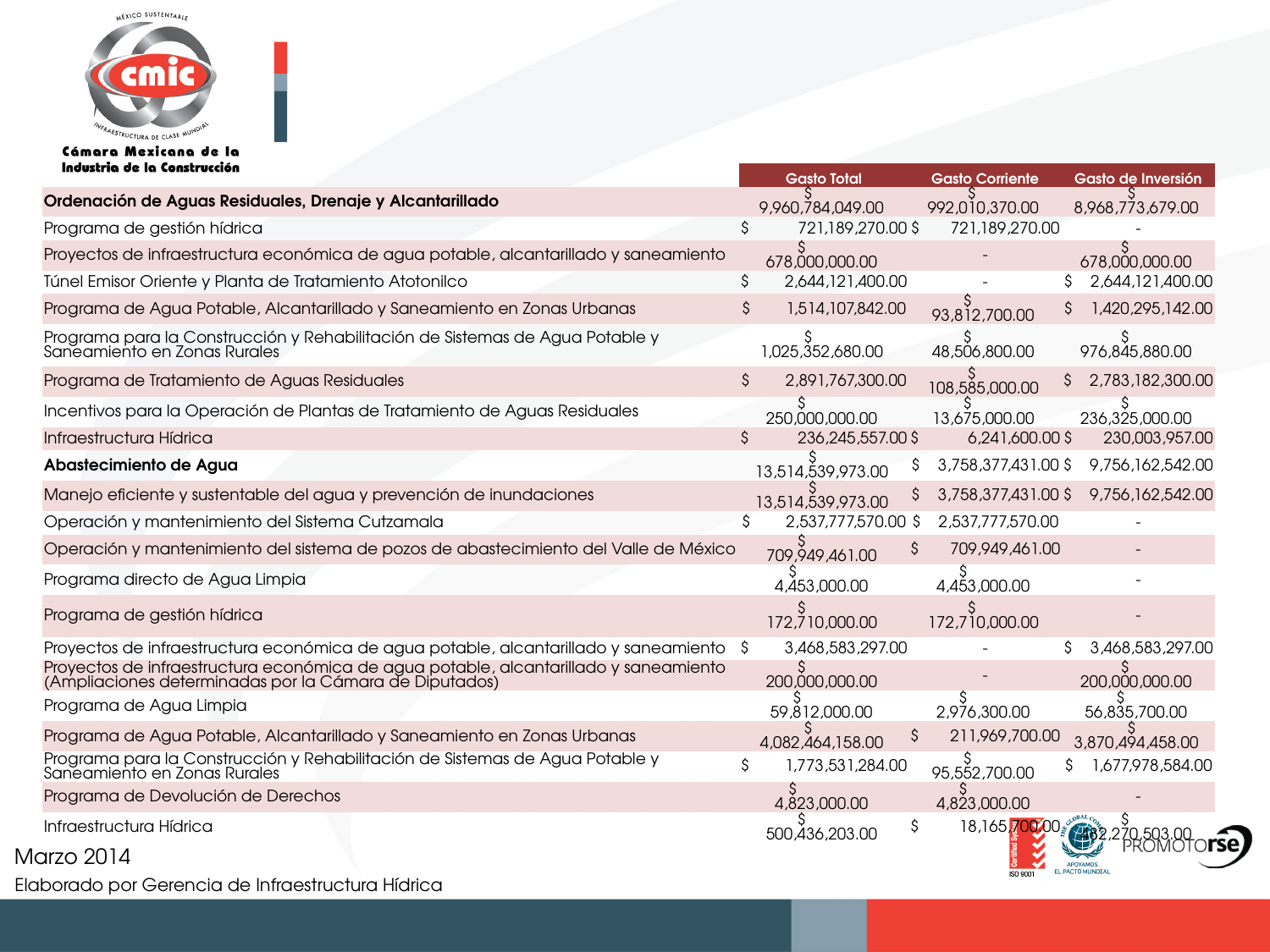

|  | Gasto Total | Gasto Corriente | Gasto de Inversión |
| --- | --- | --- | --- |
| Ordenación de Aguas Residuales, Drenaje y Alcantarillado | $ 9,960,784,049.00 | $ 992,010,370.00 | $ 8,968,773,679.00 |
| Programa de gestión hídrica | $ 721,189,270.00 | $ 721,189,270.00 | - |
| Proyectos de infraestructura económica de agua potable, alcantarillado y saneamiento | $ 678,000,000.00 | - | $ 678,000,000.00 |
| Túnel Emisor Oriente y Planta de Tratamiento Atotonilco | $ 2,644,121,400.00 | - | $ 2,644,121,400.00 |
| Programa de Agua Potable, Alcantarillado y Saneamiento en Zonas Urbanas | $ 1,514,107,842.00 | $ 93,812,700.00 | $ 1,420,295,142.00 |
| Programa para la Construcción y Rehabilitación de Sistemas de Agua Potable y Saneamiento en Zonas Rurales | $ 1,025,352,680.00 | $ 48,506,800.00 | $ 976,845,880.00 |
| Programa de Tratamiento de Aguas Residuales | $ 2,891,767,300.00 | $ 108,585,000.00 | $ 2,783,182,300.00 |
| Incentivos para la Operación de Plantas de Tratamiento de Aguas Residuales | $ 250,000,000.00 | $ 13,675,000.00 | $ 236,325,000.00 |
| Infraestructura Hídrica | $ 236,245,557.00 | $ 6,241,600.00 | $ 230,003,957.00 |
| Abastecimiento de Agua | $ 13,514,539,973.00 | $ 3,758,377,431.00 | $ 9,756,162,542.00 |
| Manejo eficiente y sustentable del agua y prevención de inundaciones | $ 13,514,539,973.00 | $ 3,758,377,431.00 | $ 9,756,162,542.00 |
| Operación y mantenimiento del Sistema Cutzamala | $ 2,537,777,570.00 | $ 2,537,777,570.00 | - |
| Operación y mantenimiento del sistema de pozos de abastecimiento del Valle de México | $ 709,949,461.00 | $ 709,949,461.00 | - |
| Programa directo de Agua Limpia | $ 4,453,000.00 | $ 4,453,000.00 | - |
| Programa de gestión hídrica | $ 172,710,000.00 | $ 172,710,000.00 | - |
| Proyectos de infraestructura económica de agua potable, alcantarillado y saneamiento | $ 3,468,583,297.00 | - | $ 3,468,583,297.00 |
| Proyectos de infraestructura económica de agua potable, alcantarillado y saneamiento (Ampliaciones determinadas por la Cámara de Diputados) | $ 200,000,000.00 | - | $ 200,000,000.00 |
| Programa de Agua Limpia | $ 59,812,000.00 | $ 2,976,300.00 | $ 56,835,700.00 |
| Programa de Agua Potable, Alcantarillado y Saneamiento en Zonas Urbanas | $ 4,082,464,158.00 | $ 211,969,700.00 | $ 3,870,494,458.00 |
| Programa para la Construcción y Rehabilitación de Sistemas de Agua Potable y Saneamiento en Zonas Rurales | $ 1,773,531,284.00 | $ 95,552,700.00 | $ 1,677,978,584.00 |
| Programa de Devolución de Derechos | $ 4,823,000.00 | $ 4,823,000.00 | - |
| Infraestructura Hídrica | $ 500,436,203.00 | $ 18,165,700.00 | $ 482,270,503.00 |
Marzo 2014
Elaborado por Gerencia de Infraestructura Hídrica